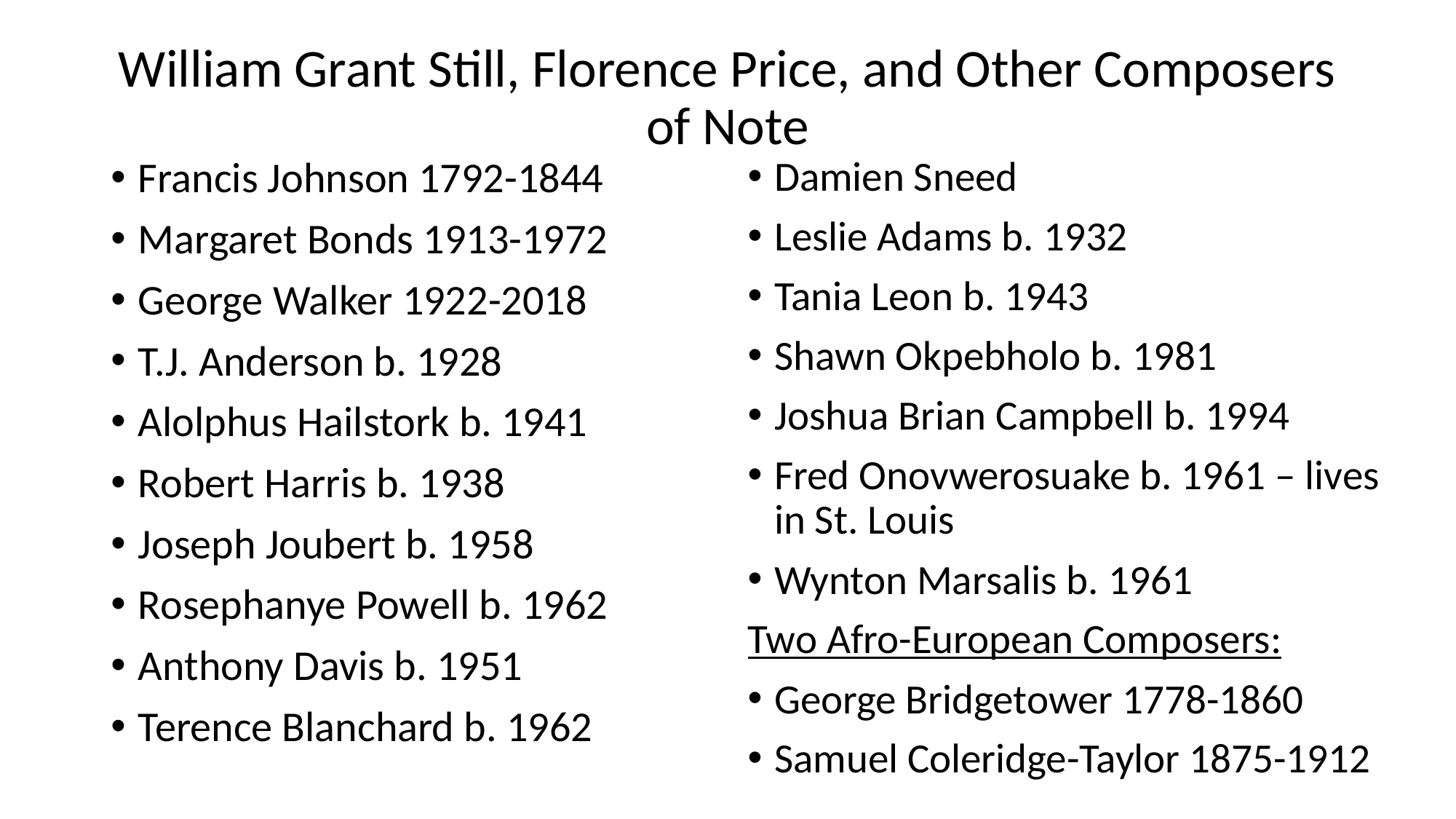

# William Grant Still, Florence Price, and Other Composers of Note
Damien Sneed
Leslie Adams b. 1932
Tania Leon b. 1943
Shawn Okpebholo b. 1981
Joshua Brian Campbell b. 1994
Fred Onovwerosuake b. 1961 – lives in St. Louis
Wynton Marsalis b. 1961
Two Afro-European Composers:
George Bridgetower 1778-1860
Samuel Coleridge-Taylor 1875-1912

Francis Johnson 1792-1844
Margaret Bonds 1913-1972
George Walker 1922-2018
T.J. Anderson b. 1928
Alolphus Hailstork b. 1941
Robert Harris b. 1938
Joseph Joubert b. 1958
Rosephanye Powell b. 1962
Anthony Davis b. 1951
Terence Blanchard b. 1962